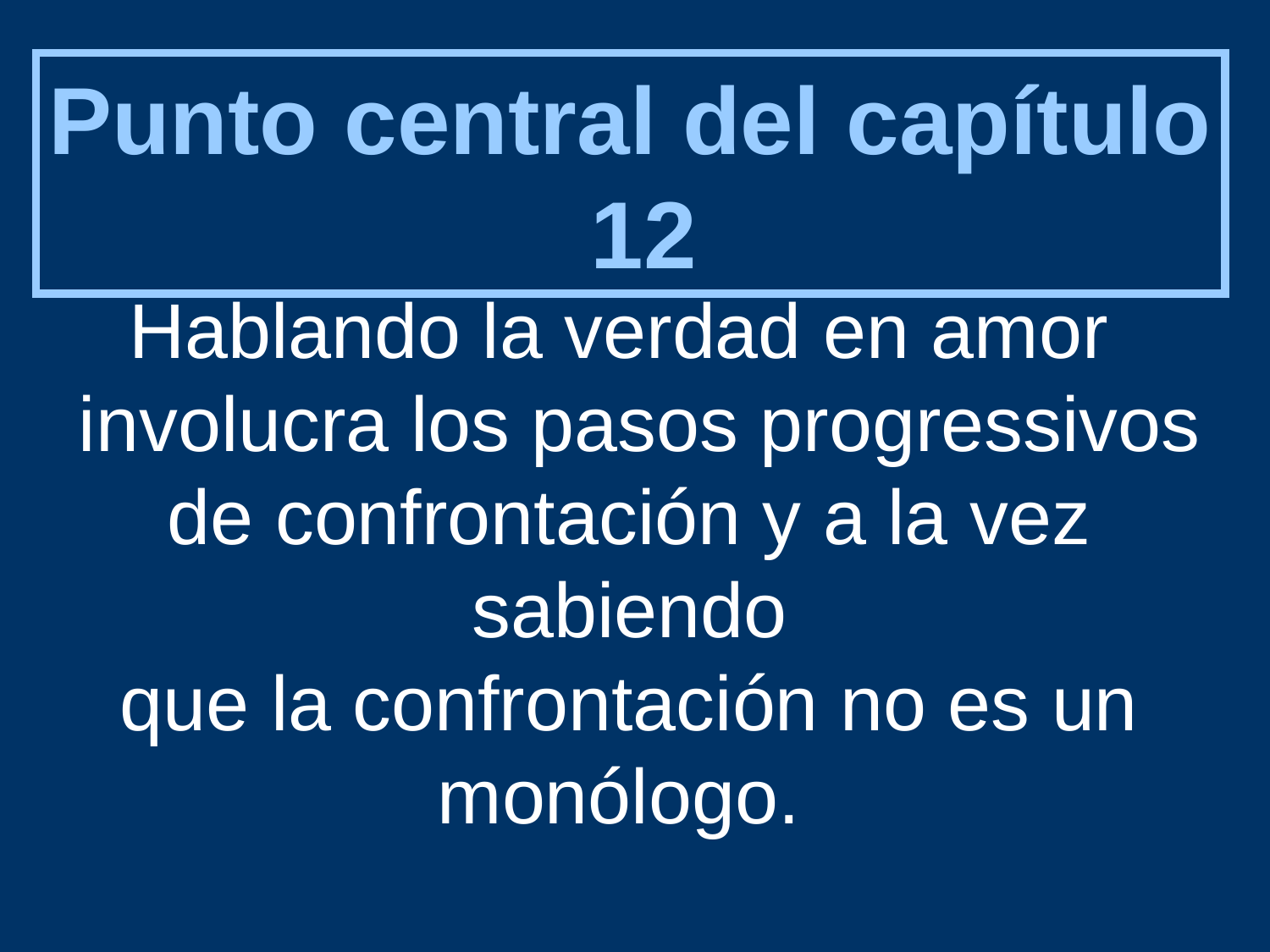

Punto central del capítulo
 12
Hablando la verdad en amor
 involucra los pasos progressivos
de confrontación y a la vez sabiendo
que la confrontación no es un monólogo.